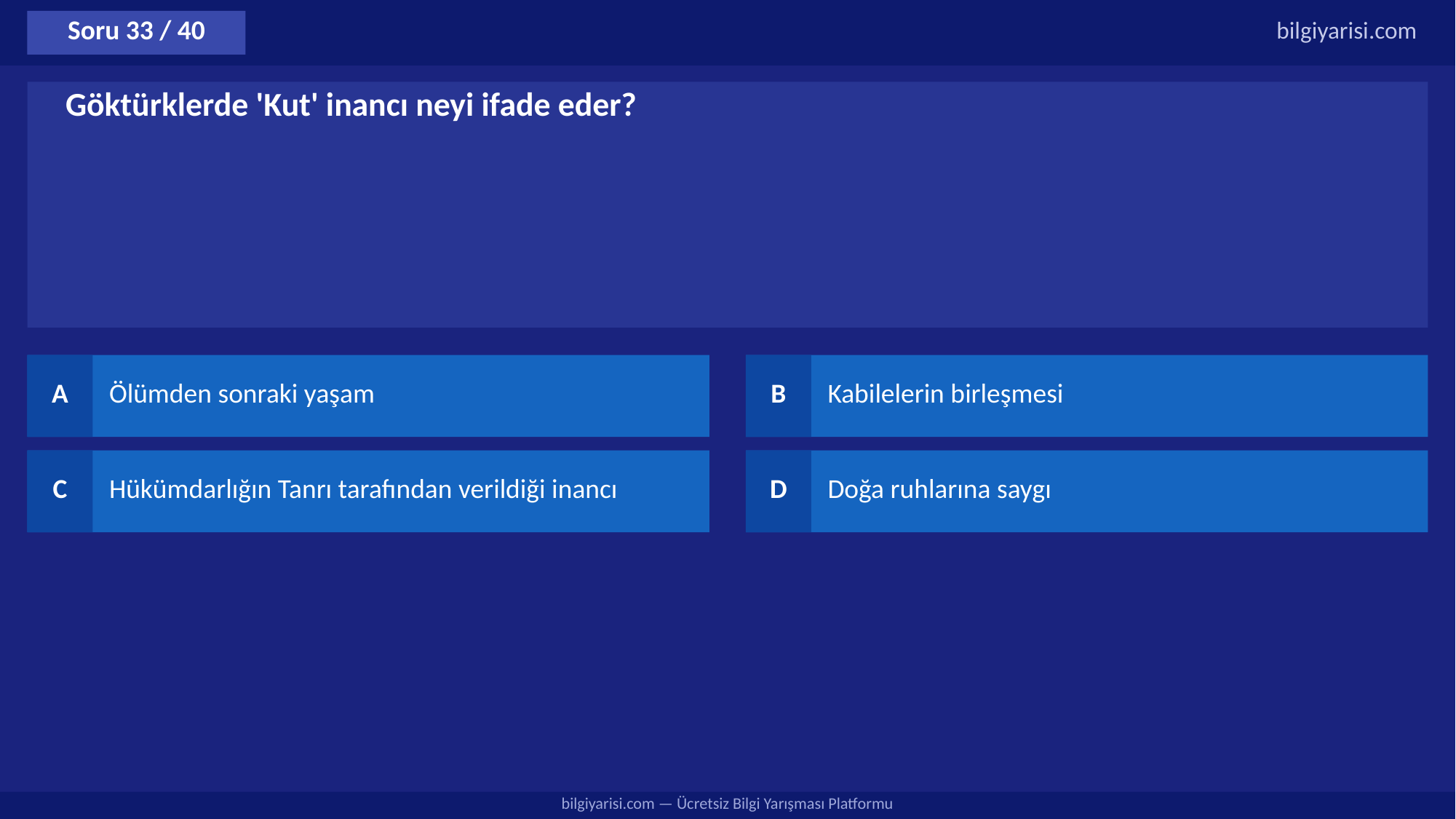

Soru 33 / 40
bilgiyarisi.com

Göktürklerde 'Kut' inancı neyi ifade eder?

A
Ölümden sonraki yaşam

B
Kabilelerin birleşmesi

C
Hükümdarlığın Tanrı tarafından verildiği inancı

D
Doğa ruhlarına saygı
bilgiyarisi.com — Ücretsiz Bilgi Yarışması Platformu